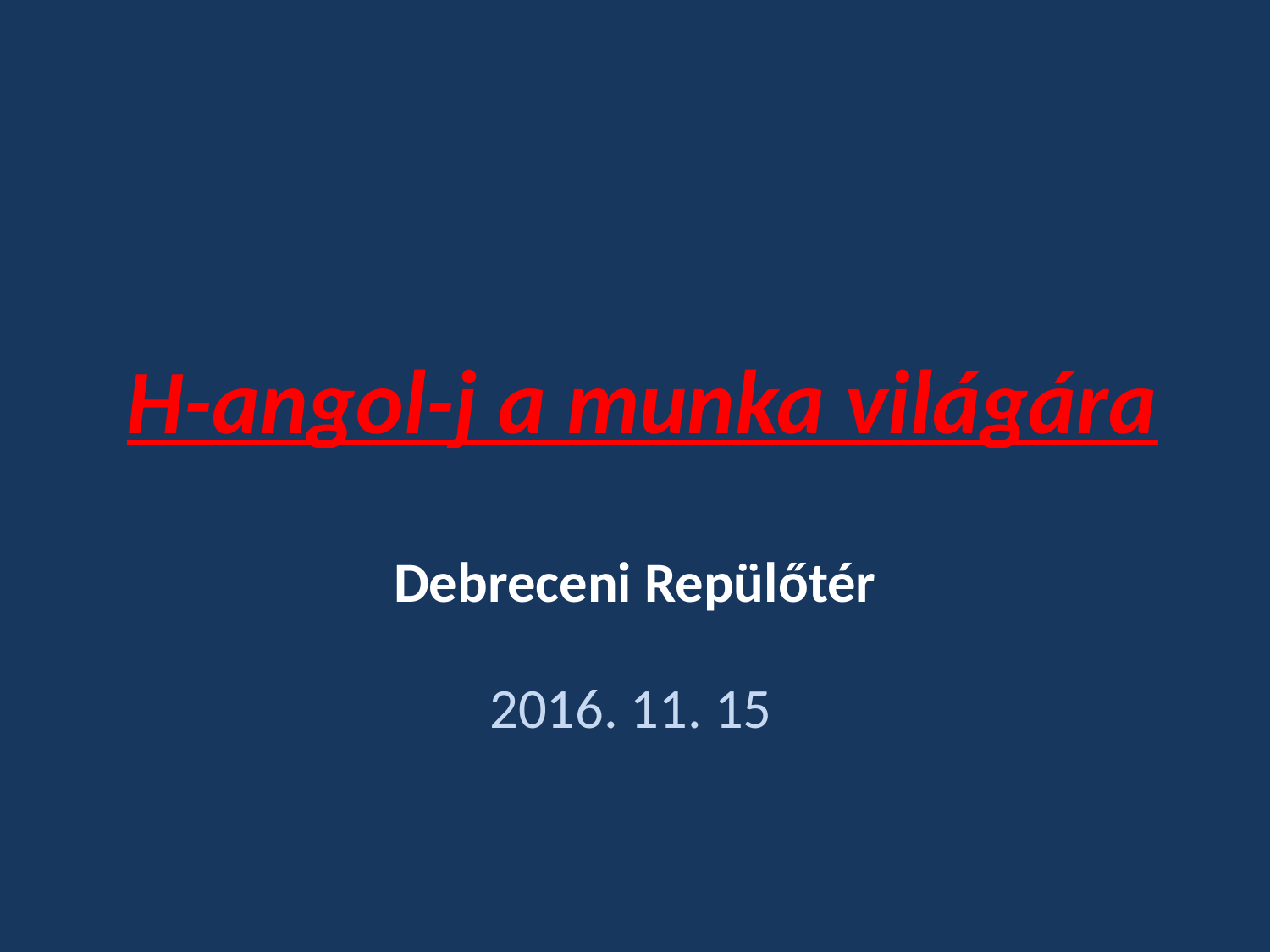

# H-angol-j a munka világára
Debreceni Repülőtér
2016. 11. 15